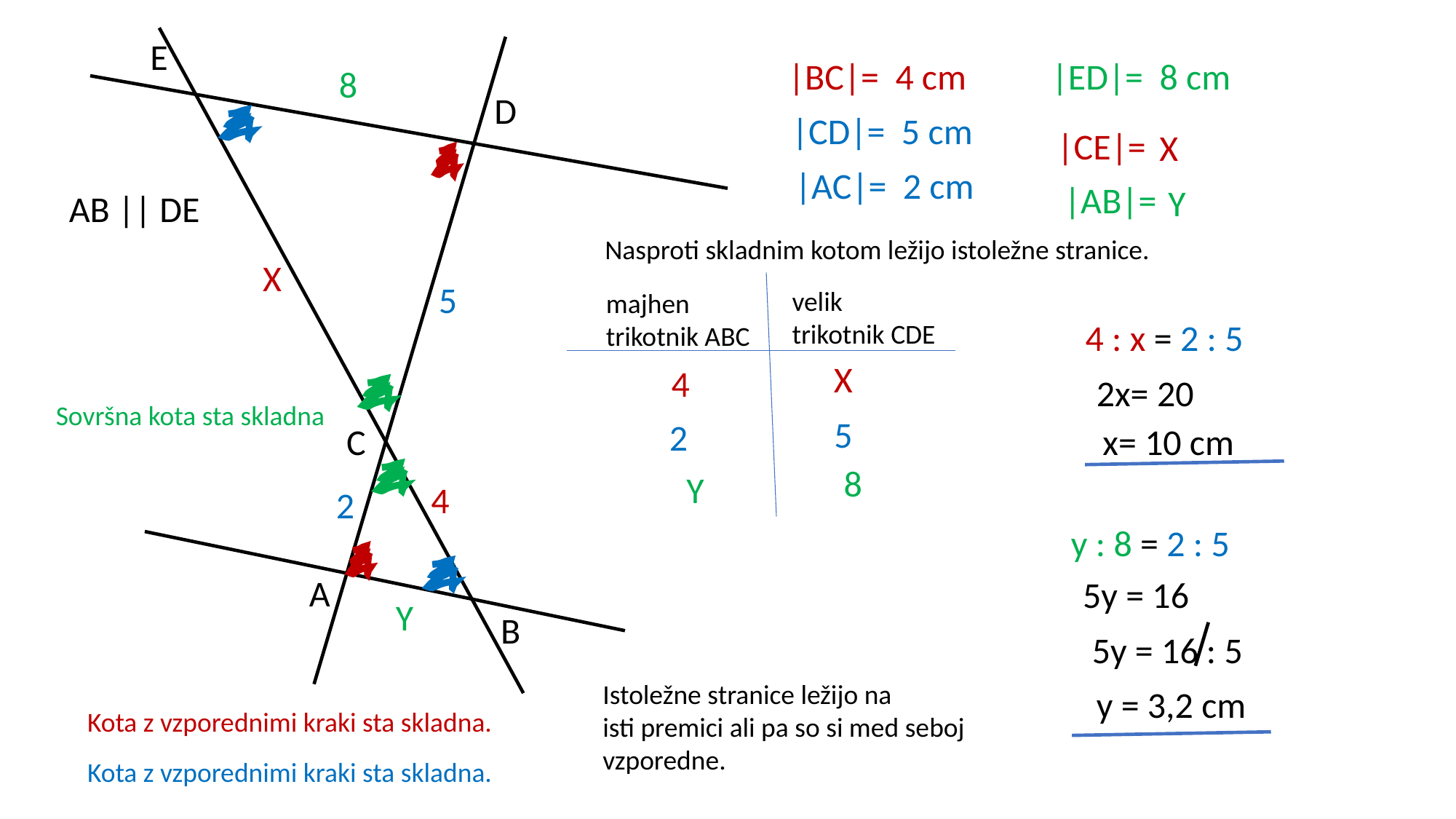

E
|BC|=  4 cm
|ED|=  8 cm
8
D
|CD|=  5 cm

|CE|=
X

|AC|=  2 cm
|AB|=
Y
AB || DE
Nasproti skladnim kotom ležijo istoležne stranice.
X
5
velik
trikotnik CDE
majhen
trikotnik ABC
4 : x = 2 : 5
X
4
2x= 20

Sovršna kota sta skladna
5
2
x= 10 cm
C
8
Y

4
2
y : 8 = 2 : 5

A
5y = 16
Y
B
5y = 16 : 5
Istoležne stranice ležijo na
isti premici ali pa so si med seboj
vzporedne.
y = 3,2 cm
Kota z vzporednimi kraki sta skladna.
Kota z vzporednimi kraki sta skladna.